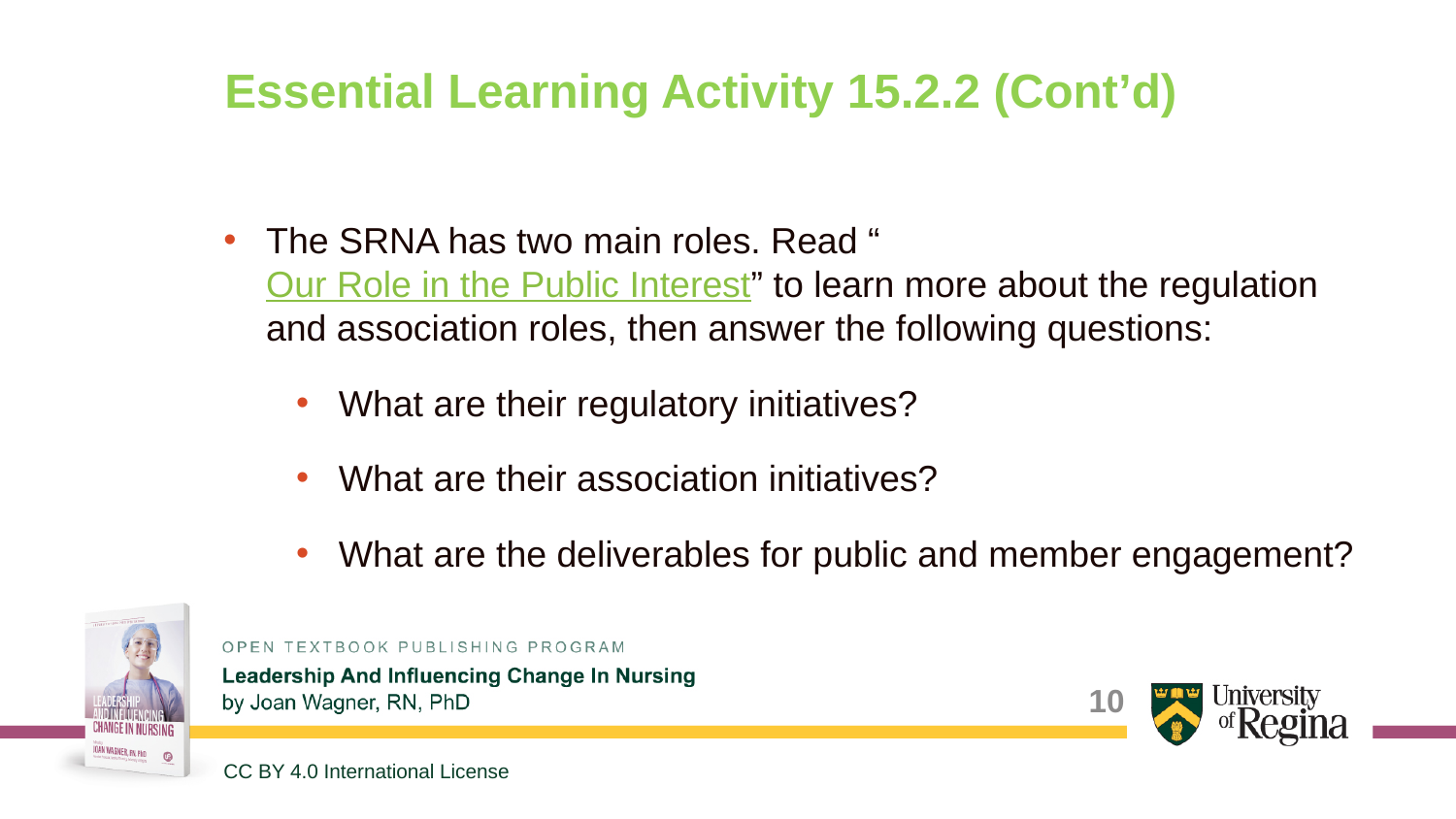

# Essential Learning Activity 15.2.2 (Cont’d)
The SRNA has two main roles. Read “Our Role in the Public Interest” to learn more about the regulation and association roles, then answer the following questions:
What are their regulatory initiatives?
What are their association initiatives?
What are the deliverables for public and member engagement?
10
CC BY 4.0 International License